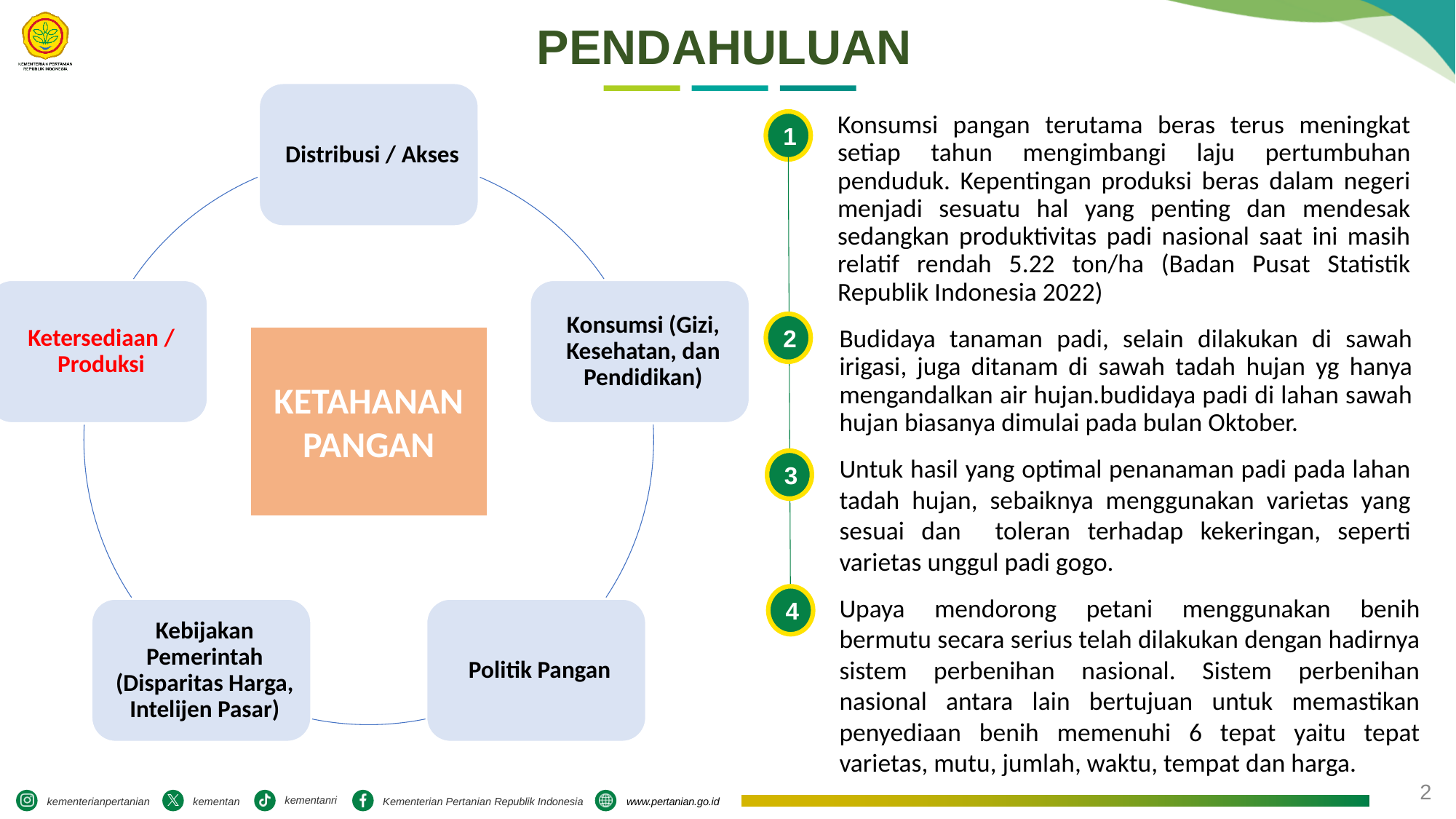

# PENDAHULUAN
Distribusi / Akses
Konsumsi (Gizi, Kesehatan, dan Pendidikan)
Politik Pangan
Kebijakan Pemerintah (Disparitas Harga, Intelijen Pasar)
Ketersediaan / Produksi
Konsumsi pangan terutama beras terus meningkat setiap tahun mengimbangi laju pertumbuhan penduduk. Kepentingan produksi beras dalam negeri menjadi sesuatu hal yang penting dan mendesak sedangkan produktivitas padi nasional saat ini masih relatif rendah 5.22 ton/ha (Badan Pusat Statistik Republik Indonesia 2022)
1
2
3
Budidaya tanaman padi, selain dilakukan di sawah irigasi, juga ditanam di sawah tadah hujan yg hanya mengandalkan air hujan.budidaya padi di lahan sawah hujan biasanya dimulai pada bulan Oktober.
KETAHANAN PANGAN
Untuk hasil yang optimal penanaman padi pada lahan tadah hujan, sebaiknya menggunakan varietas yang sesuai dan  toleran terhadap kekeringan, seperti varietas unggul padi gogo.
4
Upaya mendorong petani menggunakan benih bermutu secara serius telah dilakukan dengan hadirnya sistem perbenihan nasional. Sistem perbenihan nasional antara lain bertujuan untuk memastikan penyediaan benih memenuhi 6 tepat yaitu tepat varietas, mutu, jumlah, waktu, tempat dan harga.
2